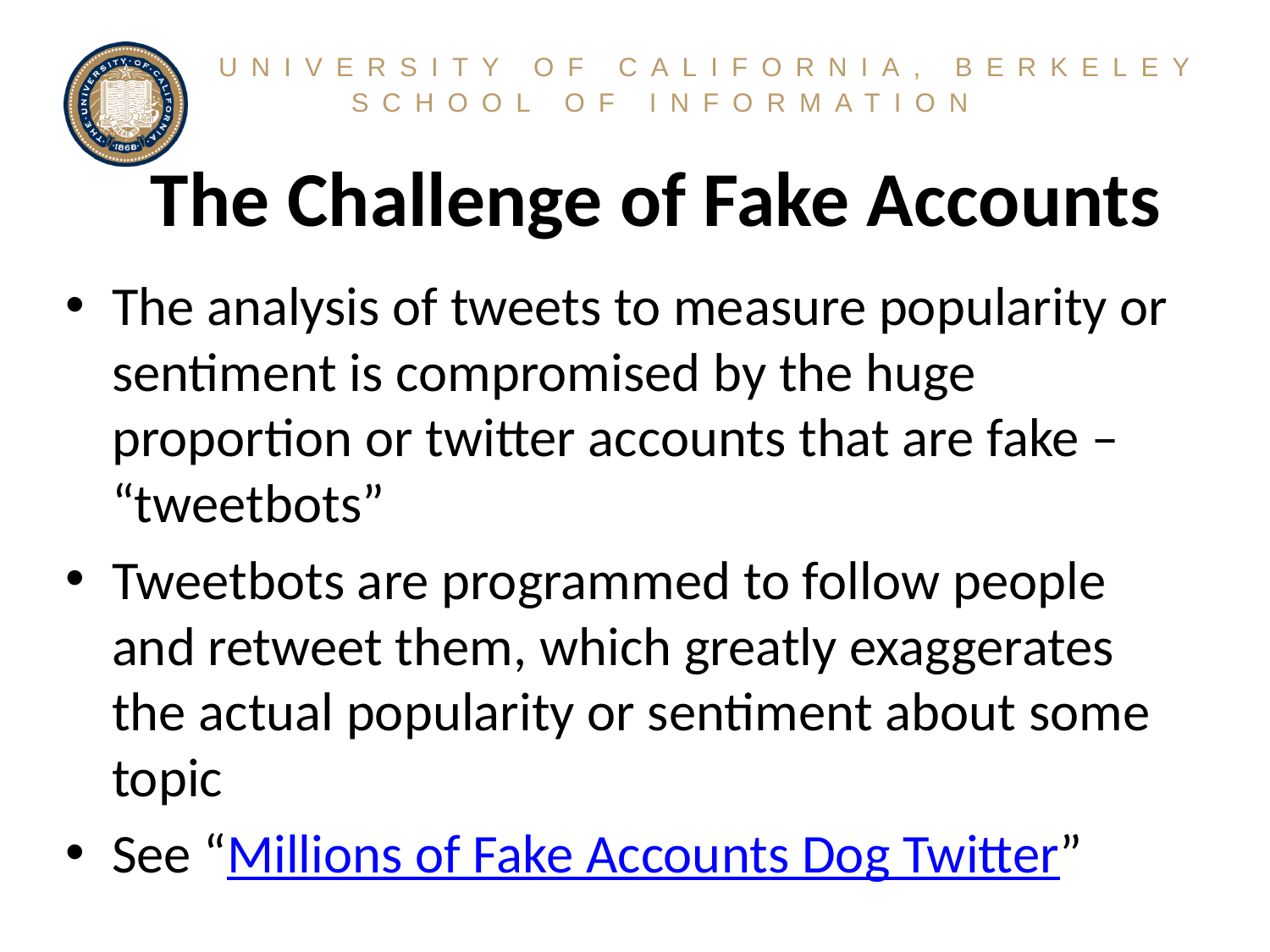

# The Challenge of Fake Accounts
The analysis of tweets to measure popularity or sentiment is compromised by the huge proportion or twitter accounts that are fake – “tweetbots”
Tweetbots are programmed to follow people and retweet them, which greatly exaggerates the actual popularity or sentiment about some topic
See “Millions of Fake Accounts Dog Twitter”